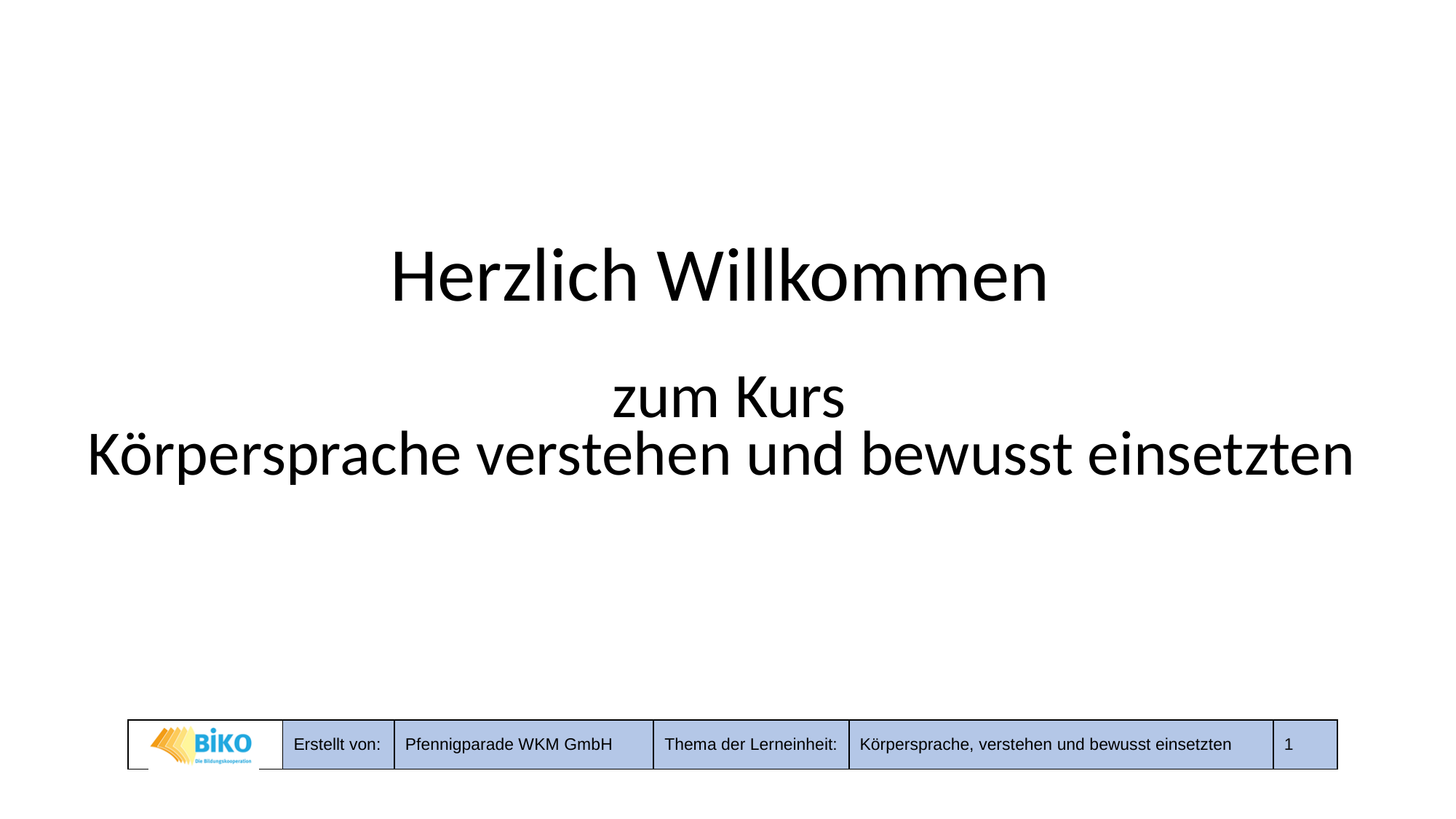

# Herzlich Willkommen zum Kurs Körpersprache verstehen und bewusst einsetzten